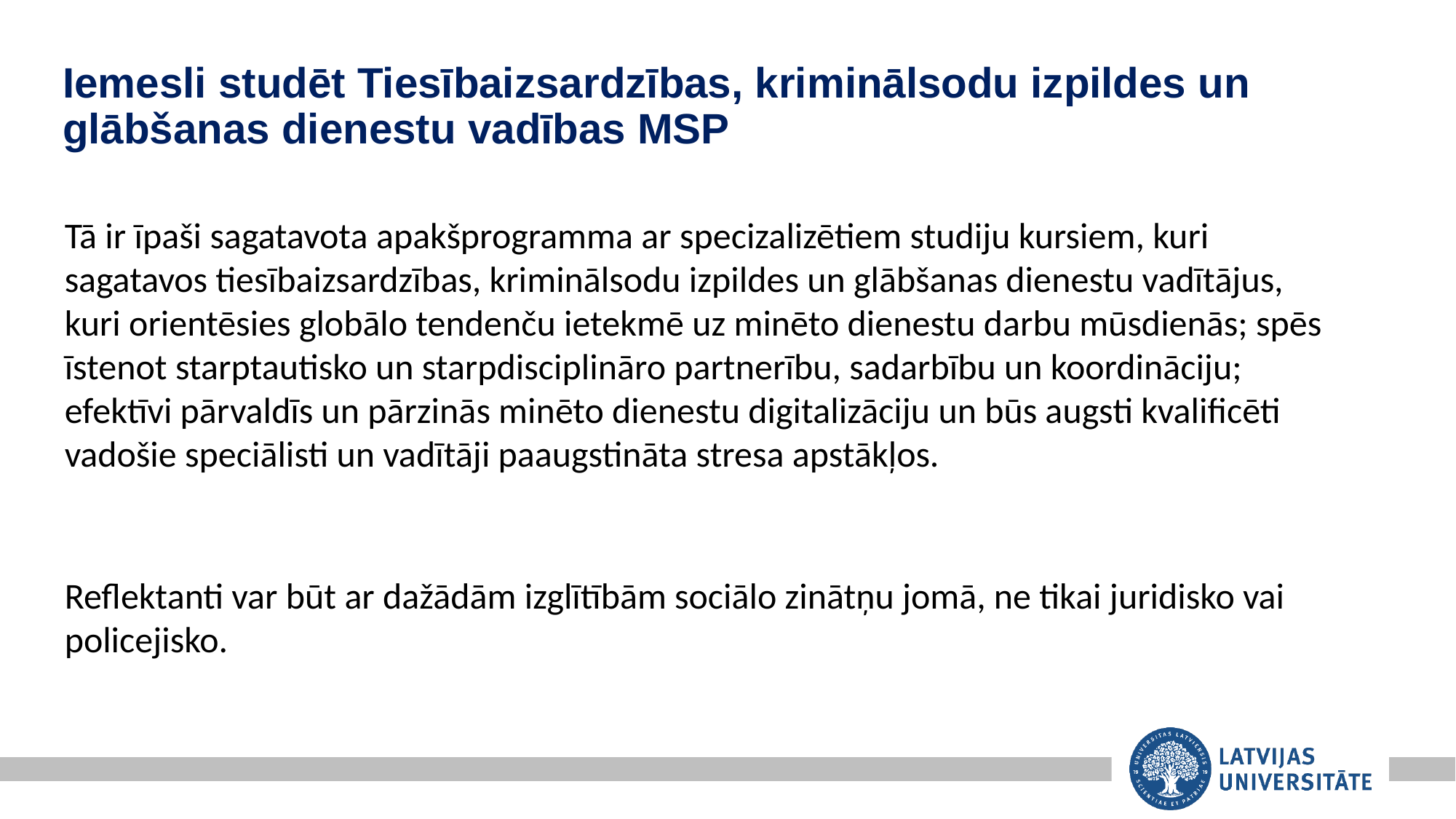

# Iemesli studēt Tiesībaizsardzības, kriminālsodu izpildes un glābšanas dienestu vadības MSP
Tā ir īpaši sagatavota apakšprogramma ar specizalizētiem studiju kursiem, kuri sagatavos tiesībaizsardzības, kriminālsodu izpildes un glābšanas dienestu vadītājus, kuri orientēsies globālo tendenču ietekmē uz minēto dienestu darbu mūsdienās; spēs īstenot starptautisko un starpdisciplināro partnerību, sadarbību un koordināciju; efektīvi pārvaldīs un pārzinās minēto dienestu digitalizāciju un būs augsti kvalificēti vadošie speciālisti un vadītāji paaugstināta stresa apstākļos.

Reflektanti var būt ar dažādām izglītībām sociālo zinātņu jomā, ne tikai juridisko vai policejisko.